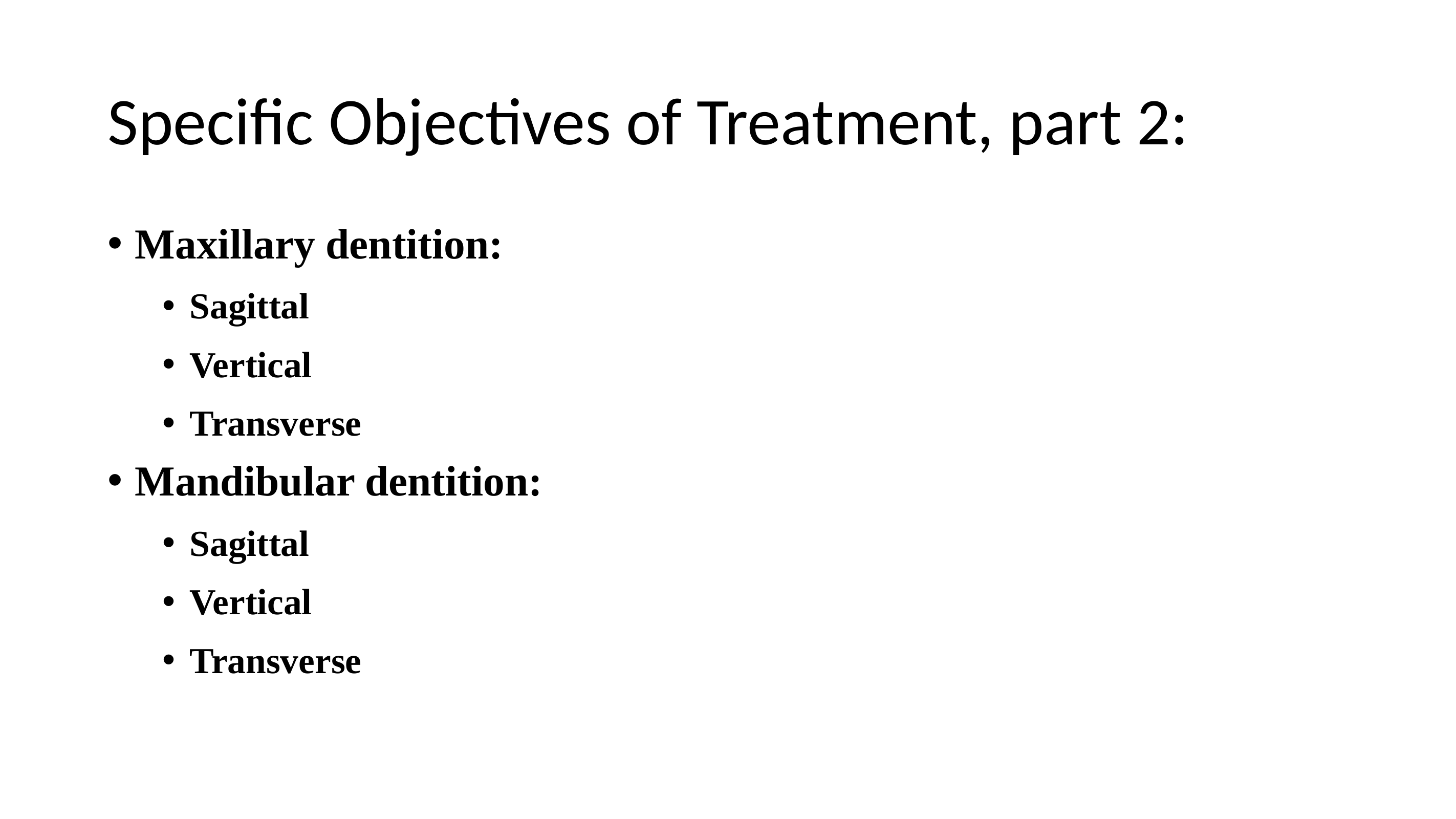

# Specific Objectives of Treatment, part 2:
Maxillary dentition:
Sagittal
Vertical
Transverse
Mandibular dentition:
Sagittal
Vertical
Transverse